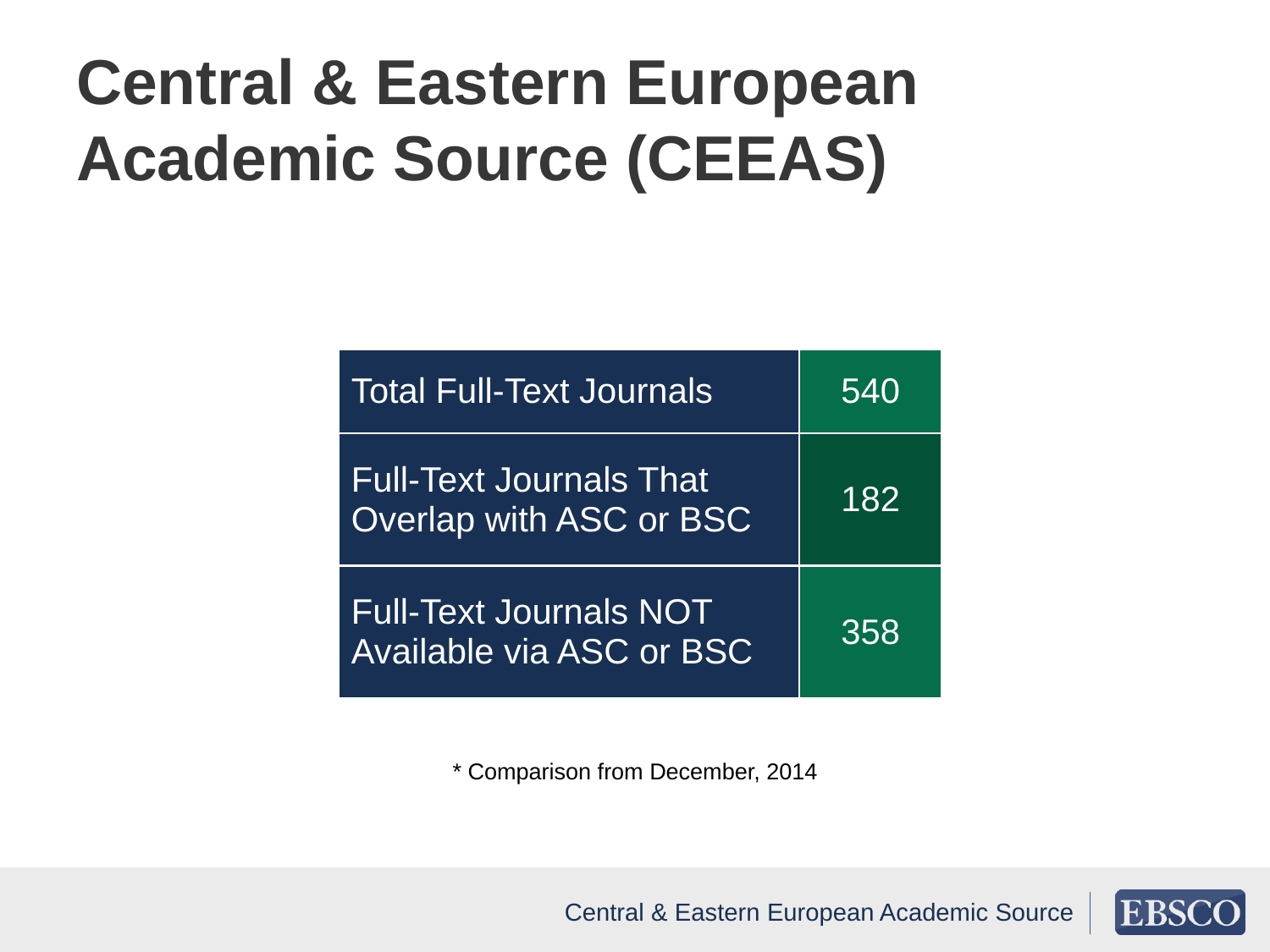

# Central & Eastern European Academic Source (CEEAS)
| Total Full-Text Journals | 540 |
| --- | --- |
| Full-Text Journals That Overlap with ASC or BSC | 182 |
| Full-Text Journals NOT Available via ASC or BSC | 358 |
* Comparison from December, 2014
Central & Eastern European Academic Source